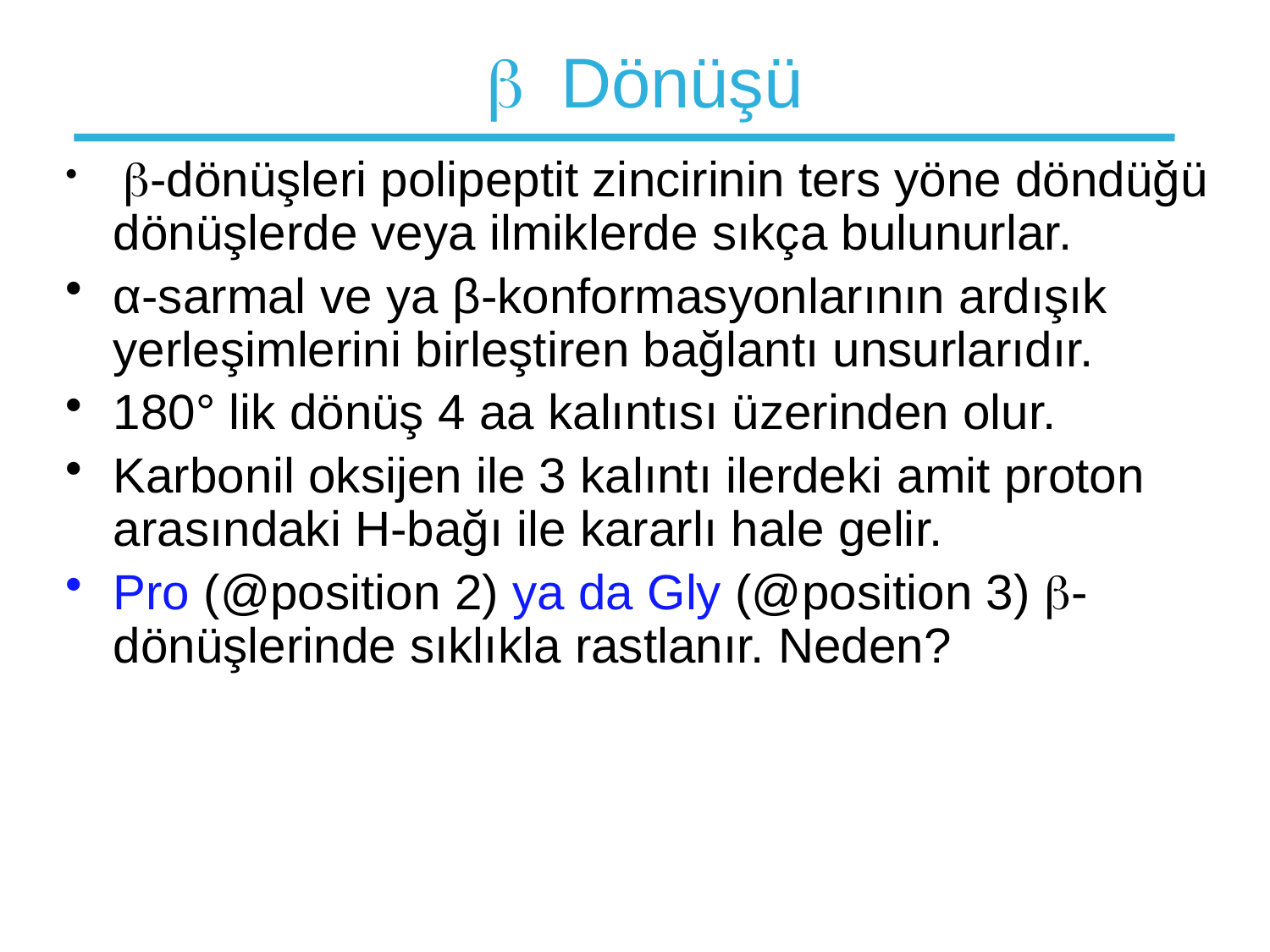

# β Dönüşü

 β-dönüşleri polipeptit zincirinin ters yöne döndüğü dönüşlerde veya ilmiklerde sıkça bulunurlar.
α-sarmal ve ya β-konformasyonlarının ardışık yerleşimlerini birleştiren bağlantı unsurlarıdır.
180° lik dönüş 4 aa kalıntısı üzerinden olur.
Karbonil oksijen ile 3 kalıntı ilerdeki amit proton arasındaki H-bağı ile kararlı hale gelir.
Pro (@position 2) ya da Gly (@position 3) β-dönüşlerinde sıklıkla rastlanır. Neden?